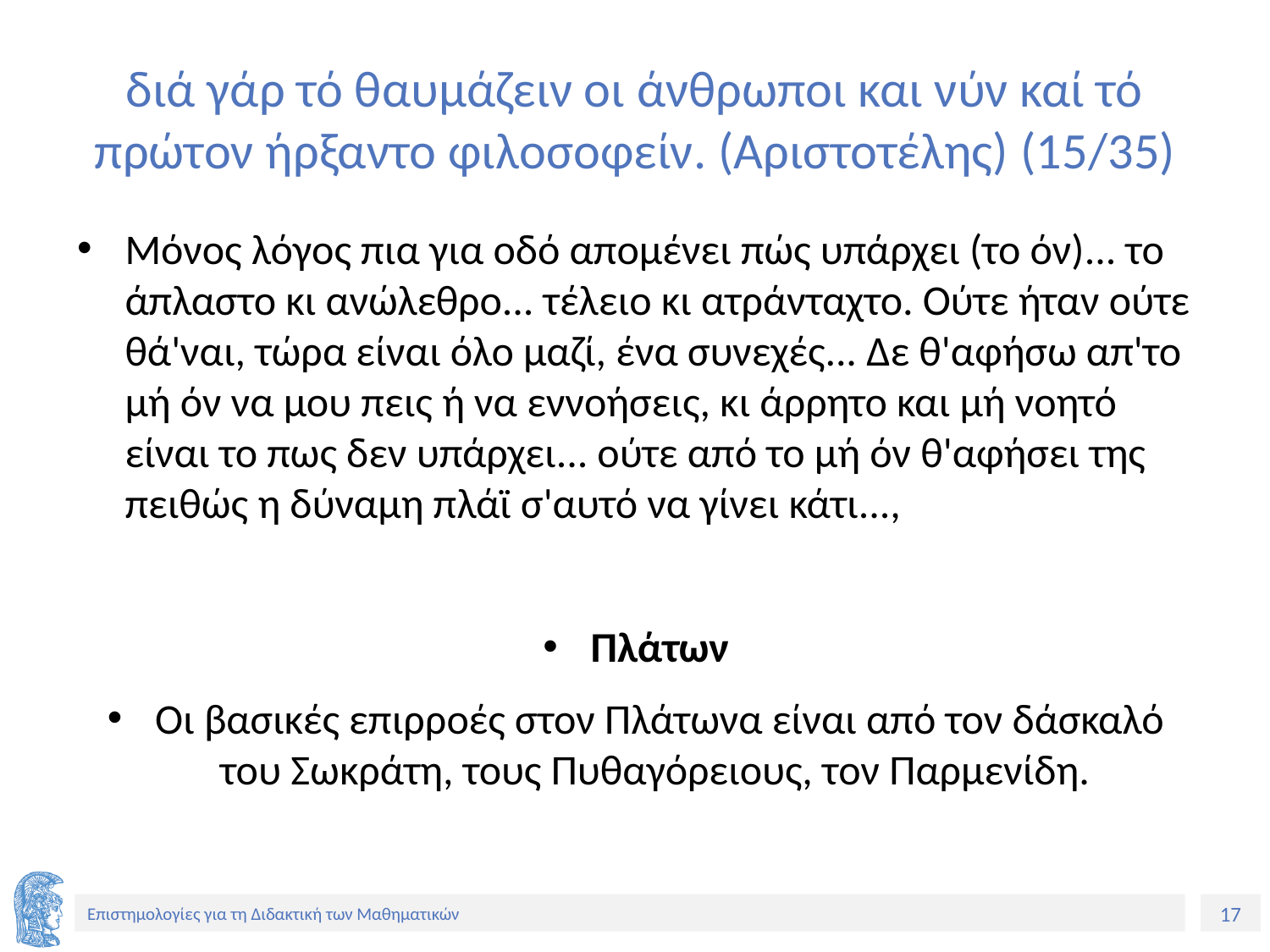

# διά γάρ τό θαυμάζειν οι άνθρωποι και νύν καί τό πρώτον ήρξαντο φιλοσοφείν. (Αριστοτέλης) (15/35)
Μόνος λόγος πια για οδό απομένει πώς υπάρχει (το όν)... το άπλαστο κι ανώλεθρο... τέλειο κι ατράνταχτο. Ούτε ήταν ούτε θά'ναι, τώρα είναι όλο μαζί, ένα συνεχές... Δε θ'αφήσω απ'το μή όν να μου πεις ή να εννοήσεις, κι άρρητο και μή νοητό είναι το πως δεν υπάρχει... ούτε από το μή όν θ'αφήσει της πειθώς η δύναμη πλάϊ σ'αυτό να γίνει κάτι...,

Πλάτων
Οι βασικές επιρροές στον Πλάτωνα είναι από τον δάσκαλό του Σωκράτη, τους Πυθαγόρειους, τον Παρμενίδη.